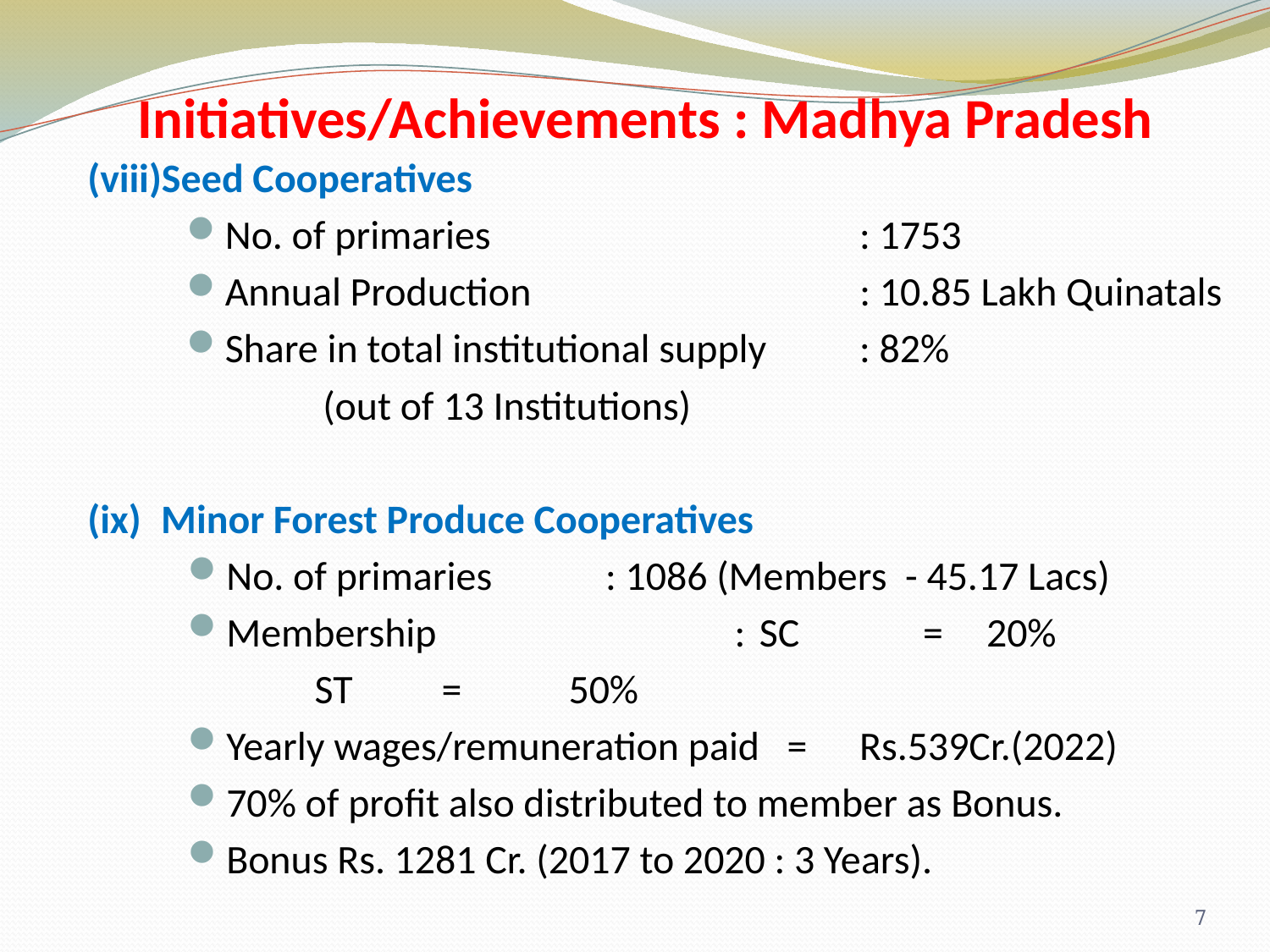

Initiatives/Achievements : Madhya Pradesh
(viii)Seed Cooperatives
No. of primaries 			: 1753
Annual Production			: 10.85 Lakh Quinatals
Share in total institutional supply 	: 82%
	 (out of 13 Institutions)

(ix)	Minor Forest Produce Cooperatives
No. of primaries 	: 1086 (Members  - 45.17 Lacs)
Membership	: 	SC 	= 	20%
	ST 	= 	50%
Yearly wages/remuneration paid   =	Rs.539Cr.(2022)
70% of profit also distributed to member as Bonus.
Bonus Rs. 1281 Cr. (2017 to 2020 : 3 Years).

7